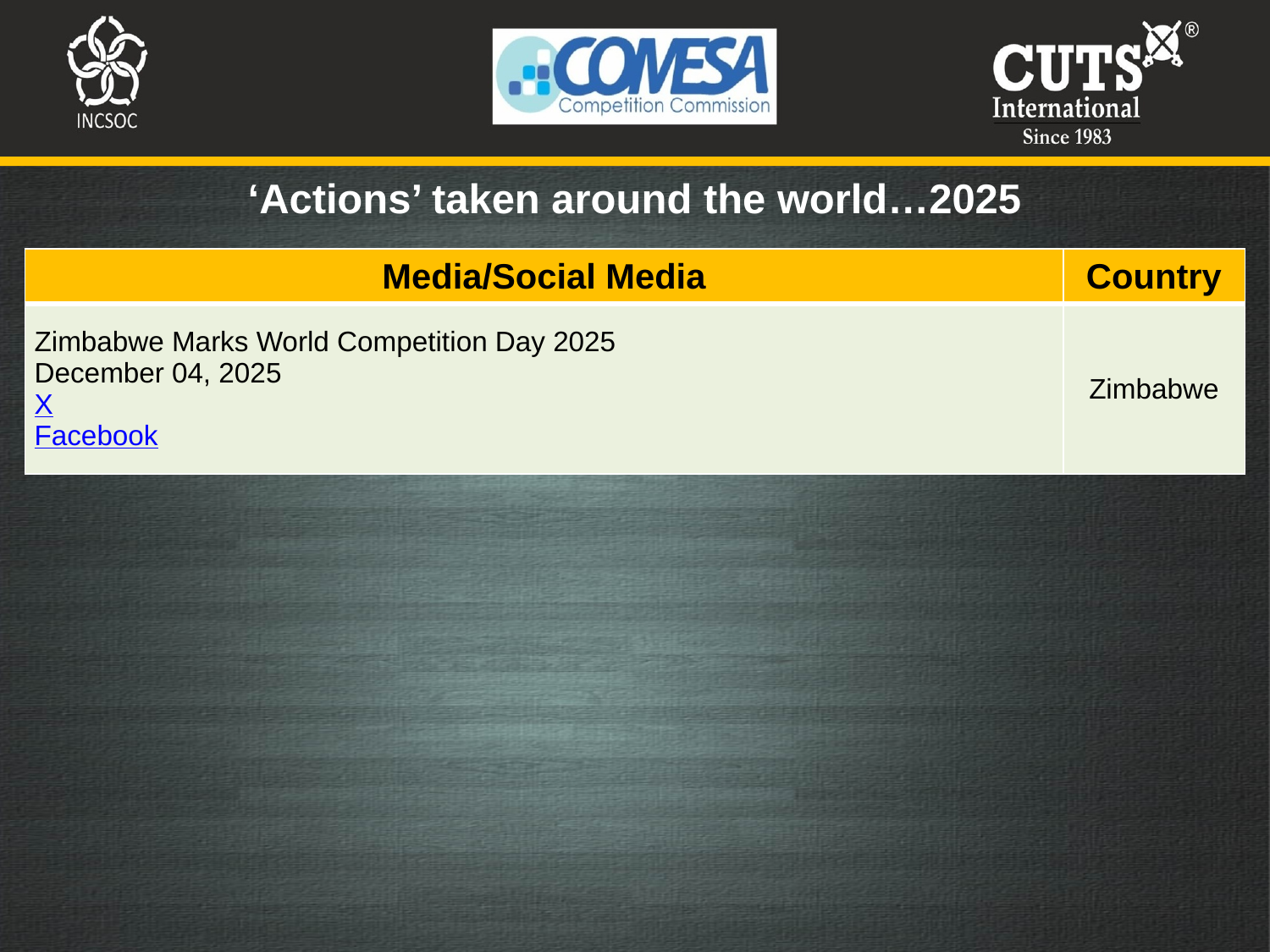

‘Actions’ taken around the world…2025
| Media/Social Media | Country |
| --- | --- |
| Zimbabwe Marks World Competition Day 2025 December 04, 2025 X Facebook | Zimbabwe |